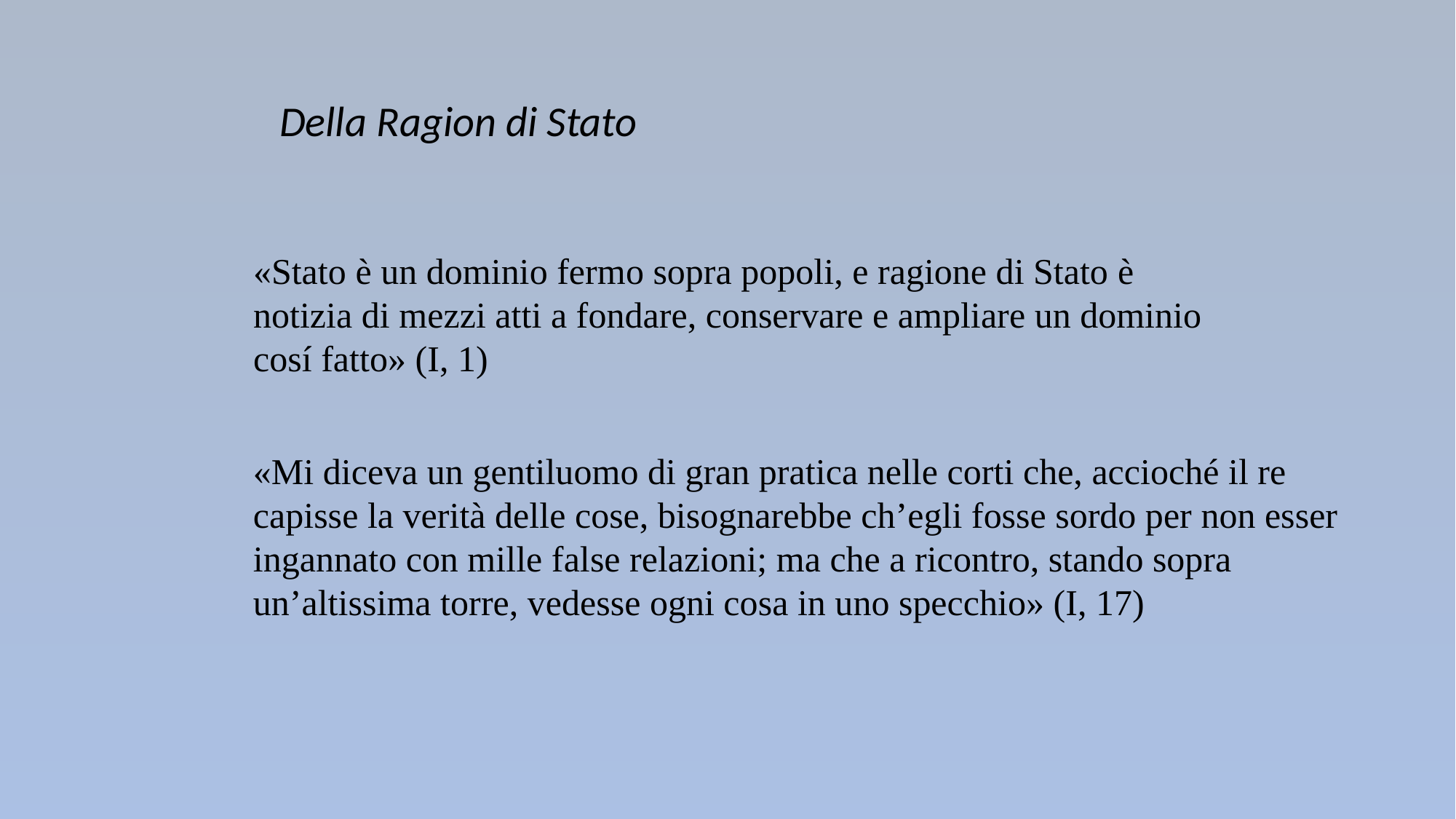

Della Ragion di Stato
«Stato è un dominio fermo sopra popoli, e ragione di Stato è notizia di mezzi atti a fondare, conservare e ampliare un dominio cosí fatto» (I, 1)
«Mi diceva un gentiluomo di gran pratica nelle corti che, accioché il re capisse la verità delle cose, bisognarebbe ch’egli fosse sordo per non esser ingannato con mille false relazioni; ma che a ricontro, stando sopra un’altissima torre, vedesse ogni cosa in uno specchio» (I, 17)